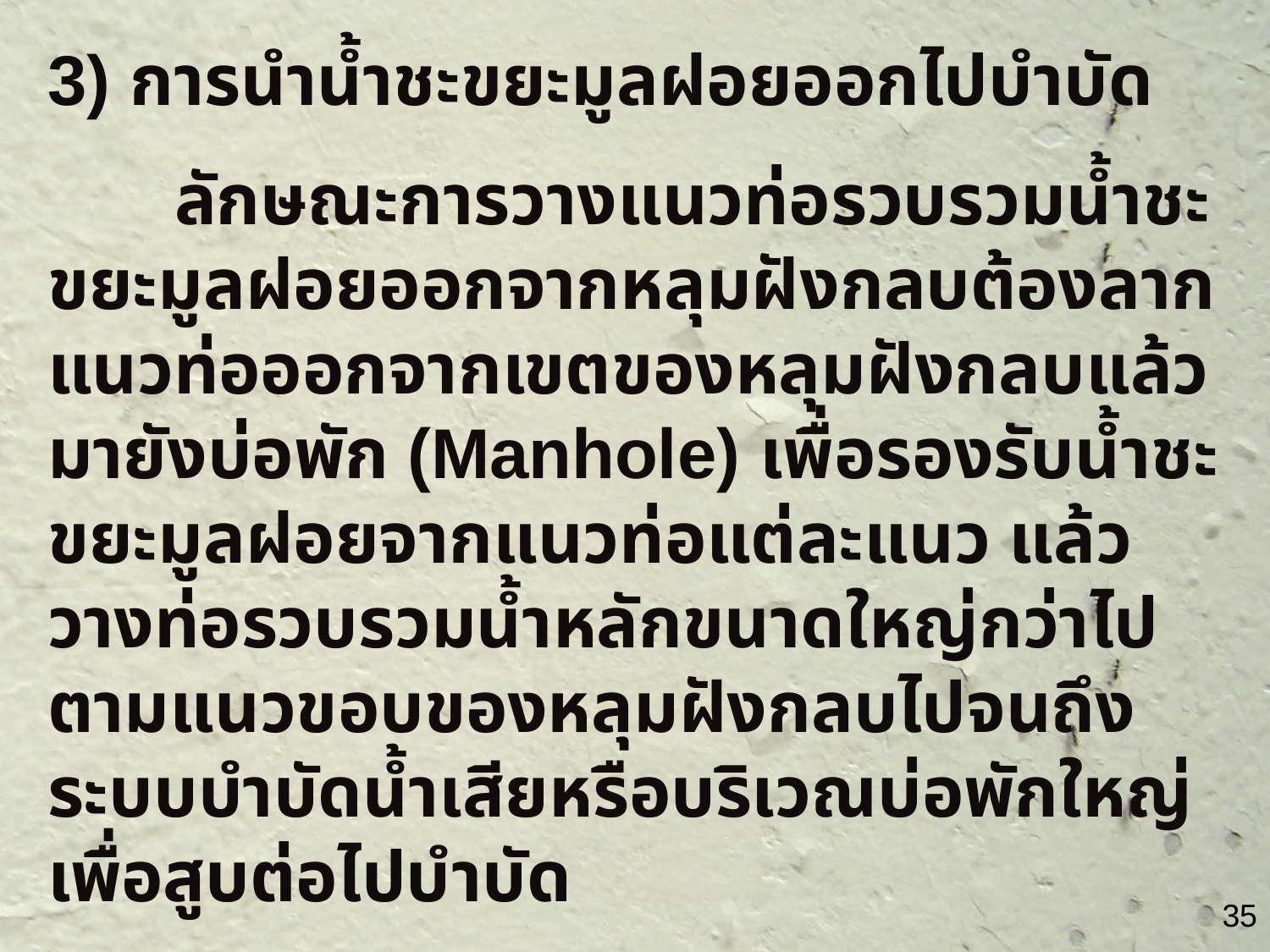

3) การนำน้ำชะขยะมูลฝอยออกไปบำบัด
	ลักษณะการวางแนวท่อรวบรวมน้ำชะขยะมูลฝอยออกจากหลุมฝังกลบต้องลากแนวท่อออกจากเขตของหลุมฝังกลบแล้วมายังบ่อพัก (Manhole) เพื่อรองรับน้ำชะขยะมูลฝอยจากแนวท่อแต่ละแนว แล้ววางท่อรวบรวมน้ำหลักขนาดใหญ่กว่าไปตามแนวขอบของหลุมฝังกลบไปจนถึงระบบบำบัดน้ำเสียหรือบริเวณบ่อพักใหญ่เพื่อสูบต่อไปบำบัด
35